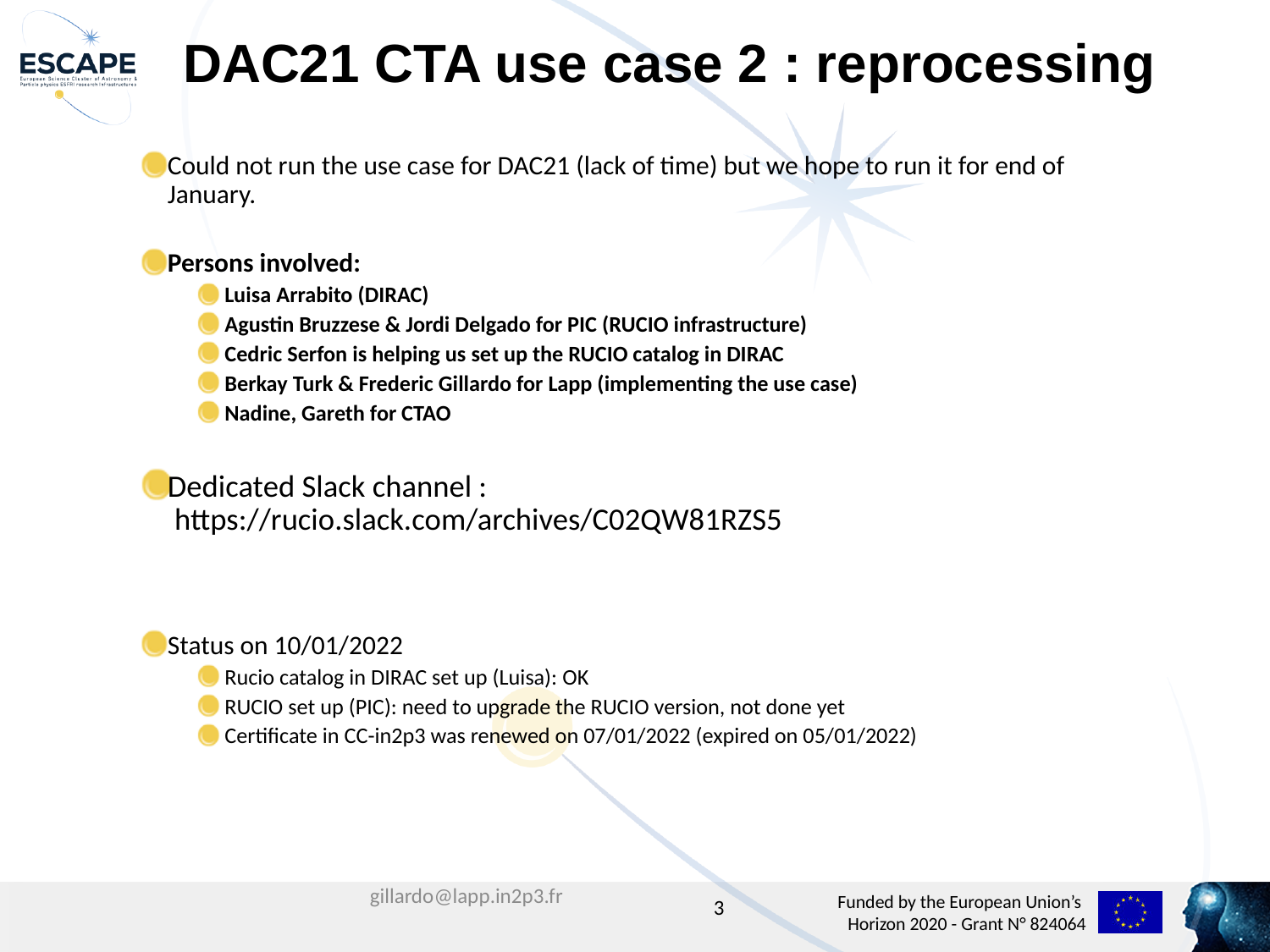

# DAC21 CTA use case 2 : reprocessing

Could not run the use case for DAC21 (lack of time) but we hope to run it for end of January.

Persons involved:
Luisa Arrabito (DIRAC)
Agustin Bruzzese & Jordi Delgado for PIC (RUCIO infrastructure)
Cedric Serfon is helping us set up the RUCIO catalog in DIRAC
Berkay Turk & Frederic Gillardo for Lapp (implementing the use case)
Nadine, Gareth for CTAO

Dedicated Slack channel :
 https://rucio.slack.com/archives/C02QW81RZS5

Status on 10/01/2022
Rucio catalog in DIRAC set up (Luisa): OK
RUCIO set up (PIC): need to upgrade the RUCIO version, not done yet
Certificate in CC-in2p3 was renewed on 07/01/2022 (expired on 05/01/2022)

3
gillardo@lapp.in2p3.fr